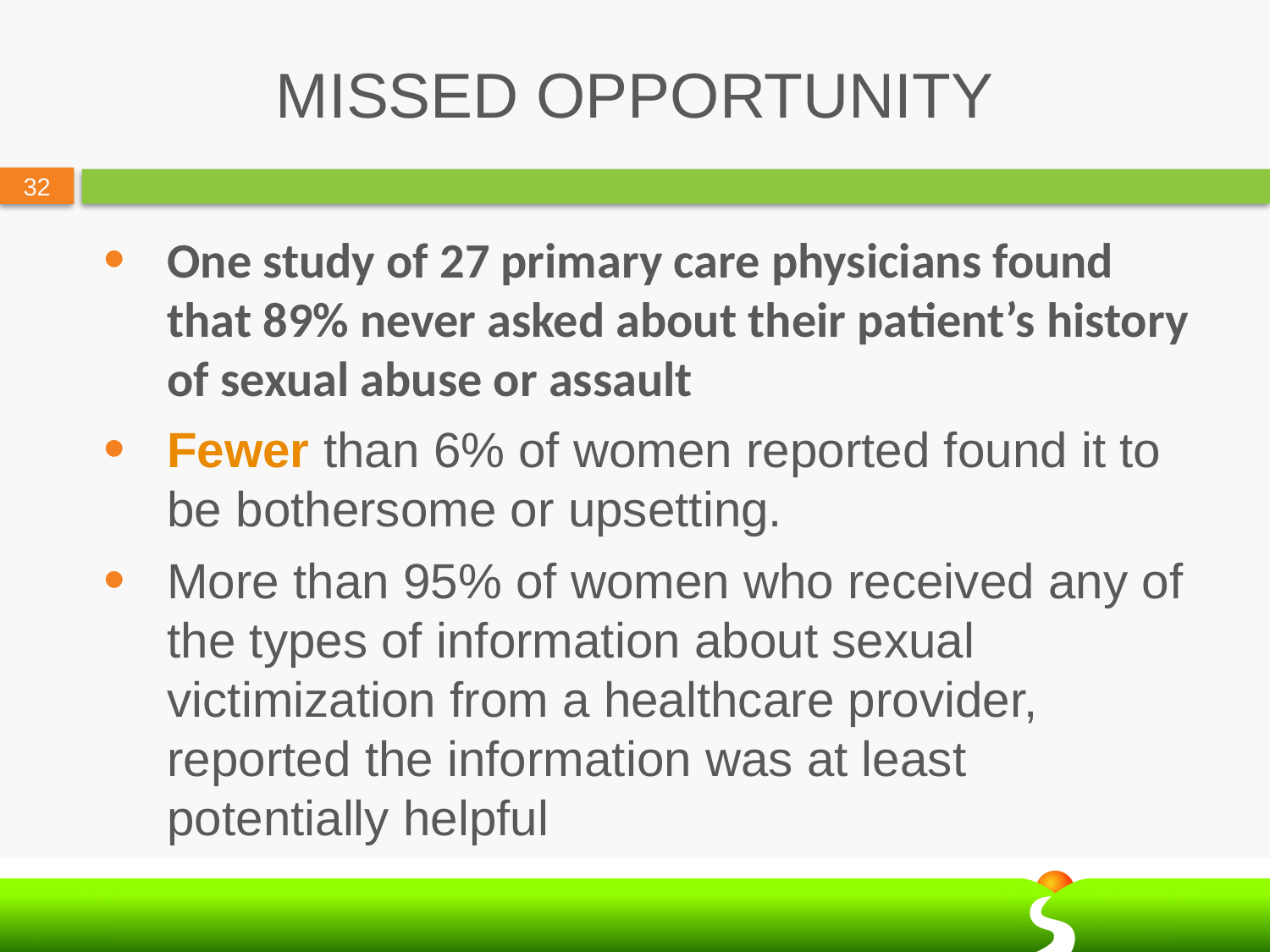

# MISSED OPPORTUNITY
One study of 27 primary care physicians found that 89% never asked about their patient’s history of sexual abuse or assault
Fewer than 6% of women reported found it to be bothersome or upsetting.
More than 95% of women who received any of the types of information about sexual victimization from a healthcare provider,  reported the information was at least potentially helpful